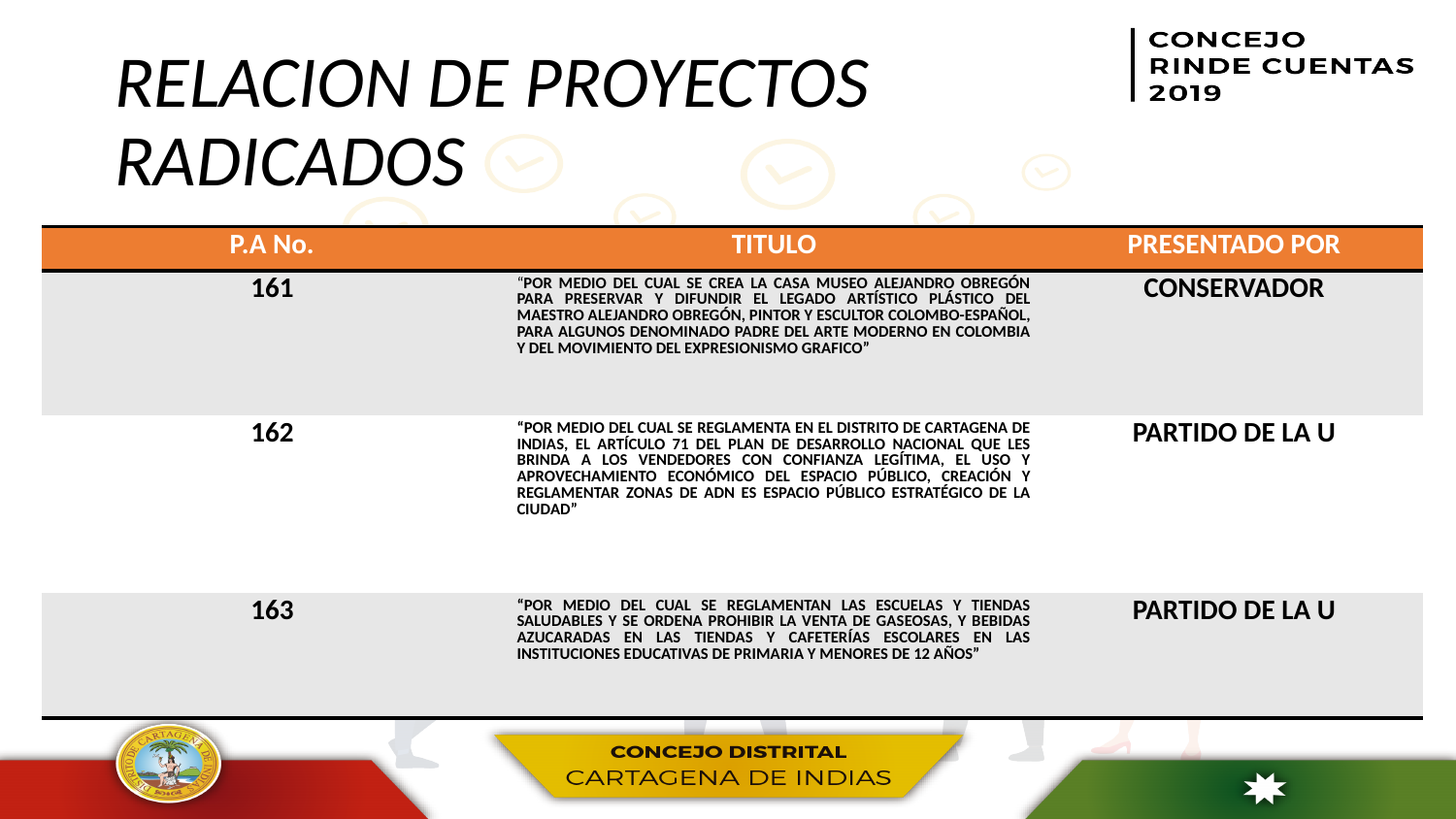

# RELACION DE PROYECTOS RADICADOS
| P.A No. | TITULO | PRESENTADO POR |
| --- | --- | --- |
| 161 | “POR MEDIO DEL CUAL SE CREA LA CASA MUSEO ALEJANDRO OBREGÓN PARA PRESERVAR Y DIFUNDIR EL LEGADO ARTÍSTICO PLÁSTICO DEL MAESTRO ALEJANDRO OBREGÓN, PINTOR Y ESCULTOR COLOMBO-ESPAÑOL, PARA ALGUNOS DENOMINADO PADRE DEL ARTE MODERNO EN COLOMBIA Y DEL MOVIMIENTO DEL EXPRESIONISMO GRAFICO” | CONSERVADOR |
| 162 | “POR MEDIO DEL CUAL SE REGLAMENTA EN EL DISTRITO DE CARTAGENA DE INDIAS, EL ARTÍCULO 71 DEL PLAN DE DESARROLLO NACIONAL QUE LES BRINDA A LOS VENDEDORES CON CONFIANZA LEGÍTIMA, EL USO Y APROVECHAMIENTO ECONÓMICO DEL ESPACIO PÚBLICO, CREACIÓN Y REGLAMENTAR ZONAS DE ADN ES ESPACIO PÚBLICO ESTRATÉGICO DE LA CIUDAD” | PARTIDO DE LA U |
| 163 | “POR MEDIO DEL CUAL SE REGLAMENTAN LAS ESCUELAS Y TIENDAS SALUDABLES Y SE ORDENA PROHIBIR LA VENTA DE GASEOSAS, Y BEBIDAS AZUCARADAS EN LAS TIENDAS Y CAFETERÍAS ESCOLARES EN LAS INSTITUCIONES EDUCATIVAS DE PRIMARIA Y MENORES DE 12 AÑOS” | PARTIDO DE LA U |